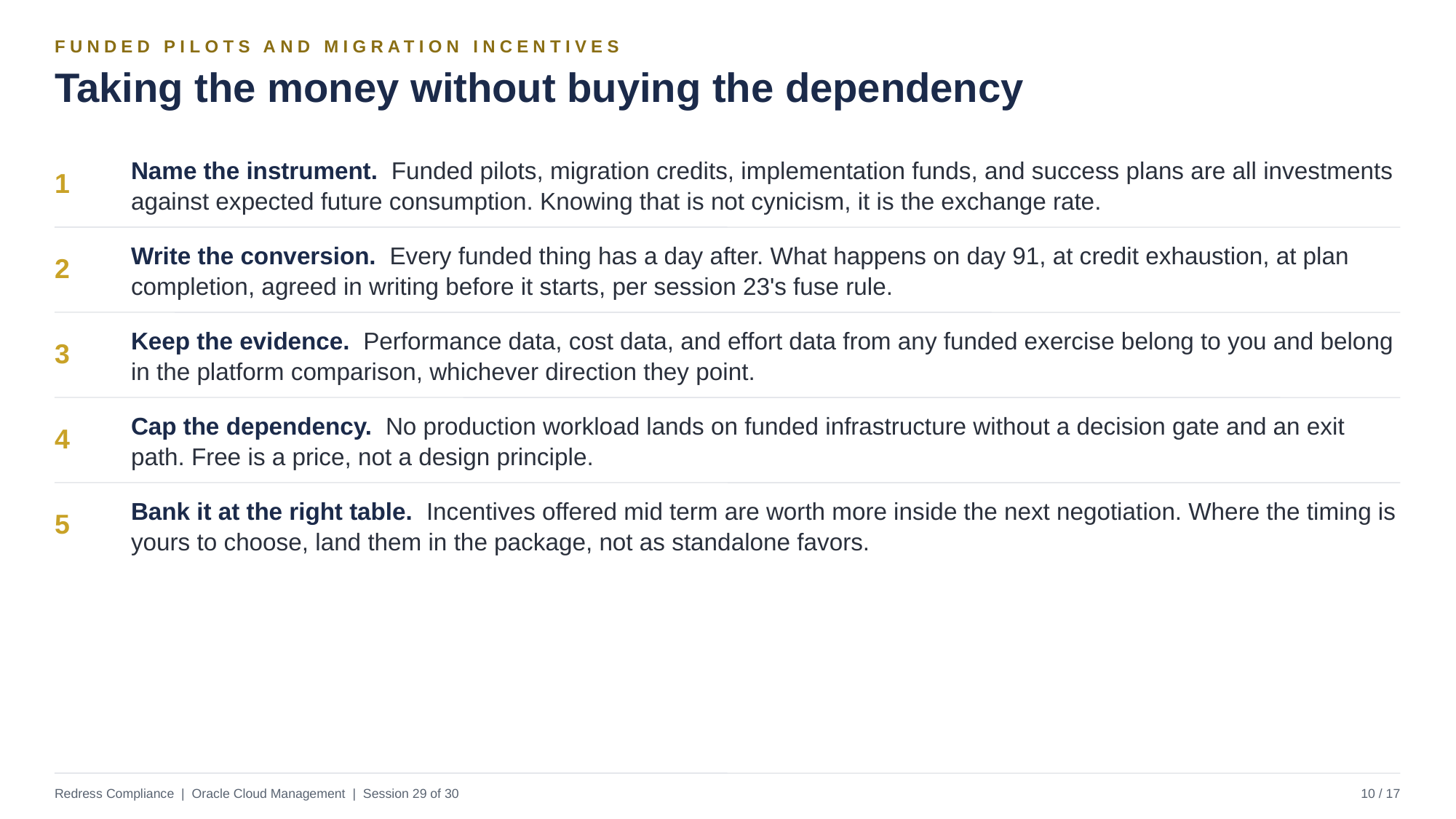

FUNDED PILOTS AND MIGRATION INCENTIVES
Taking the money without buying the dependency
Name the instrument.  Funded pilots, migration credits, implementation funds, and success plans are all investments against expected future consumption. Knowing that is not cynicism, it is the exchange rate.
1

Write the conversion.  Every funded thing has a day after. What happens on day 91, at credit exhaustion, at plan completion, agreed in writing before it starts, per session 23's fuse rule.
2

Keep the evidence.  Performance data, cost data, and effort data from any funded exercise belong to you and belong in the platform comparison, whichever direction they point.
3

Cap the dependency.  No production workload lands on funded infrastructure without a decision gate and an exit path. Free is a price, not a design principle.
4

Bank it at the right table.  Incentives offered mid term are worth more inside the next negotiation. Where the timing is yours to choose, land them in the package, not as standalone favors.
5

Redress Compliance  |  Oracle Cloud Management  |  Session 29 of 30
10 / 17